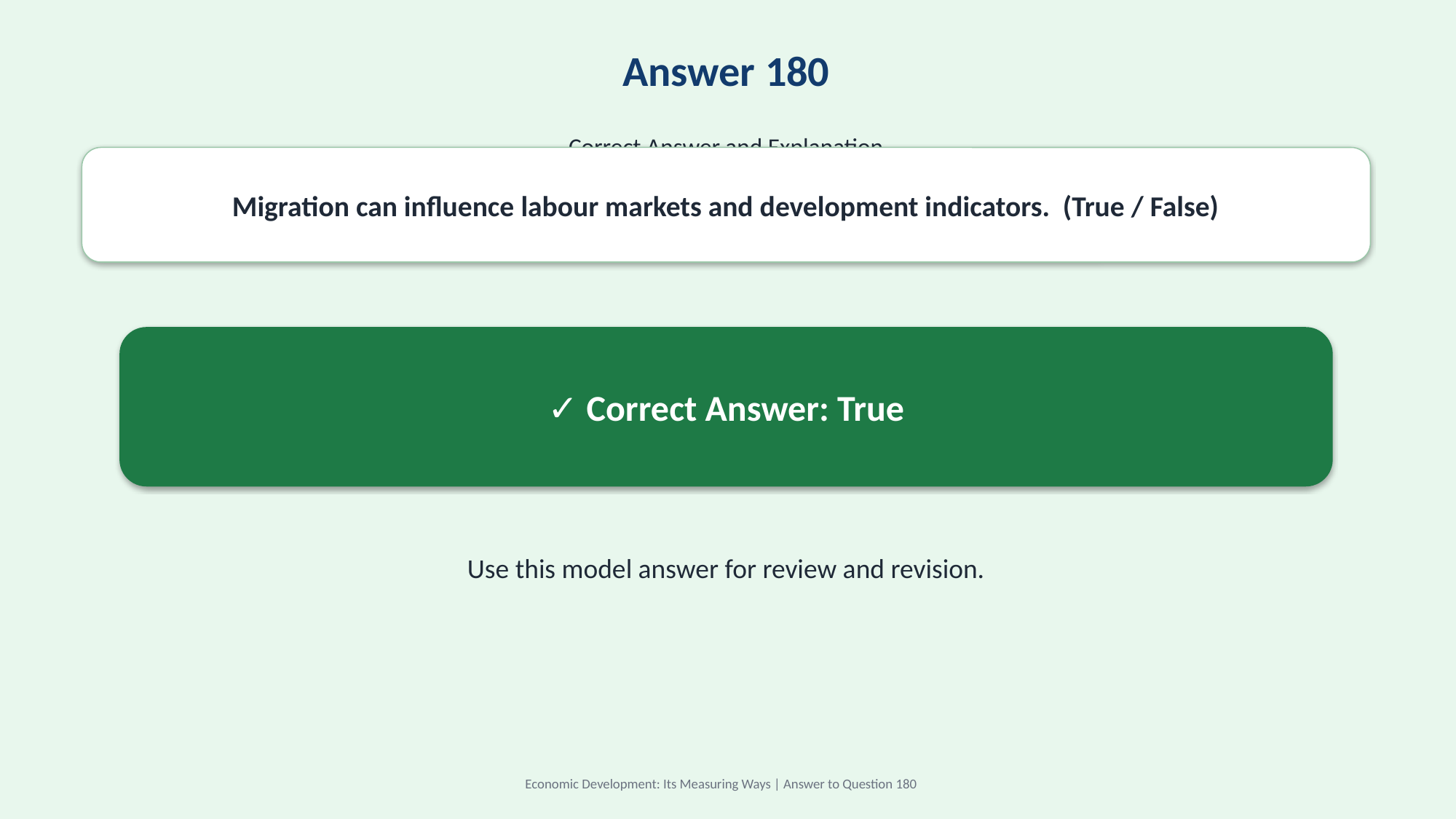

Answer 180
Correct Answer and Explanation
Migration can influence labour markets and development indicators.  (True / False)
✓ Correct Answer: True
Use this model answer for review and revision.
Economic Development: Its Measuring Ways | Answer to Question 180